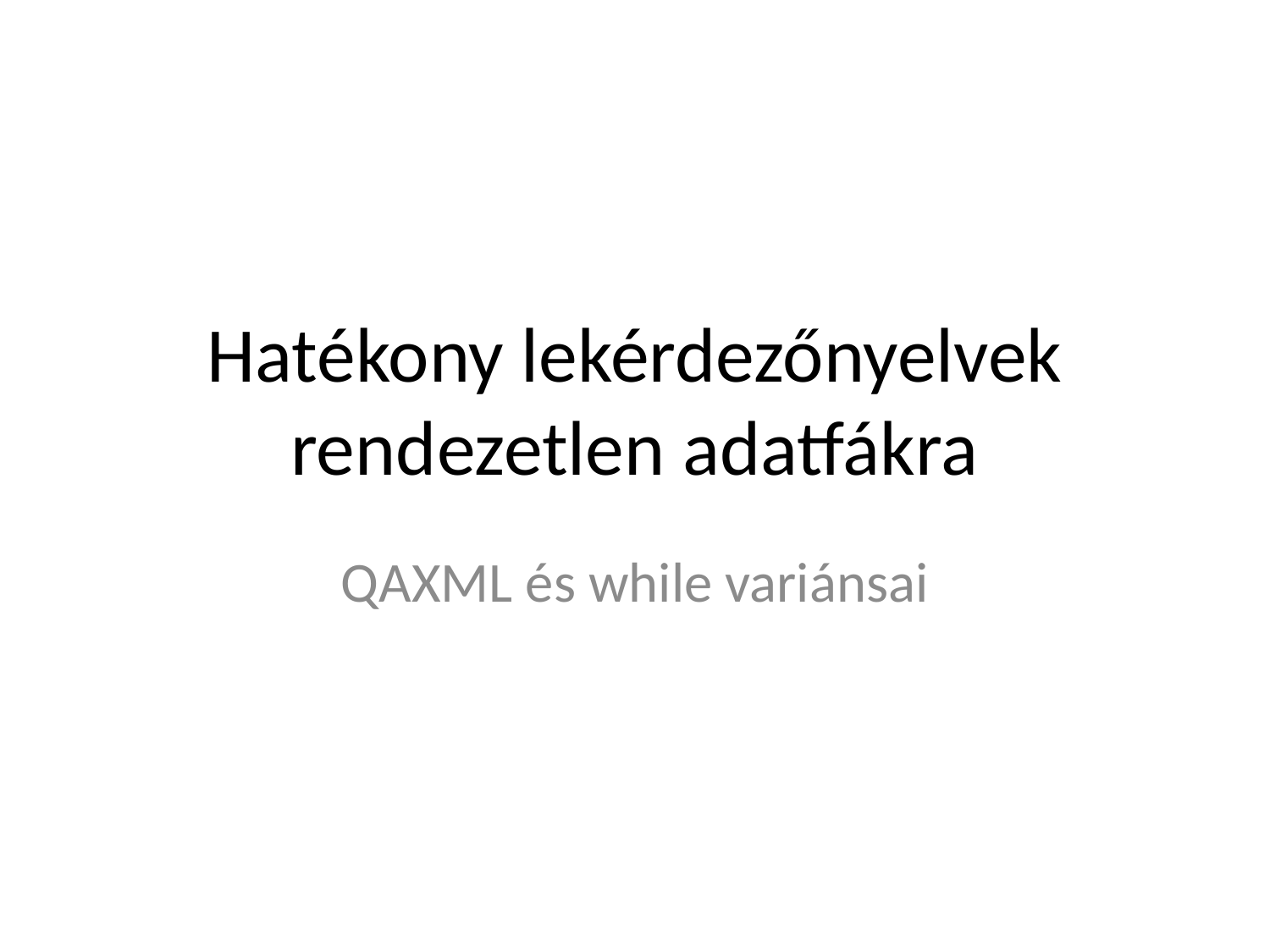

# Hatékony lekérdezőnyelvek rendezetlen adatfákra
QAXML és while variánsai